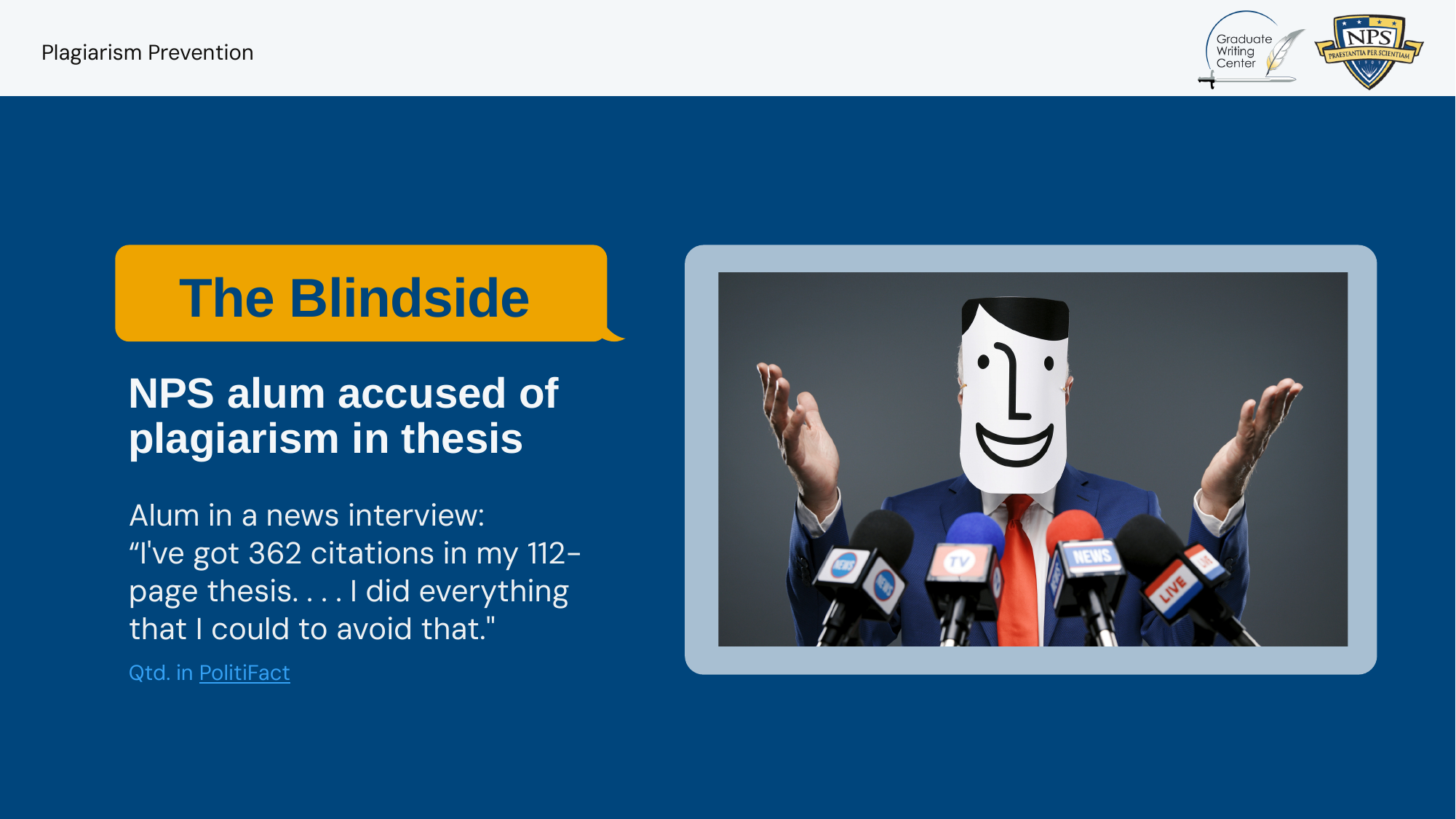

Plagiarism Prevention

The Blindside

NPS alum accused of plagiarism in thesis
Alum in a news interview:
“I've got 362 citations in my 112-page thesis. . . . I did everything that I could to avoid that."
Qtd. in PolitiFact